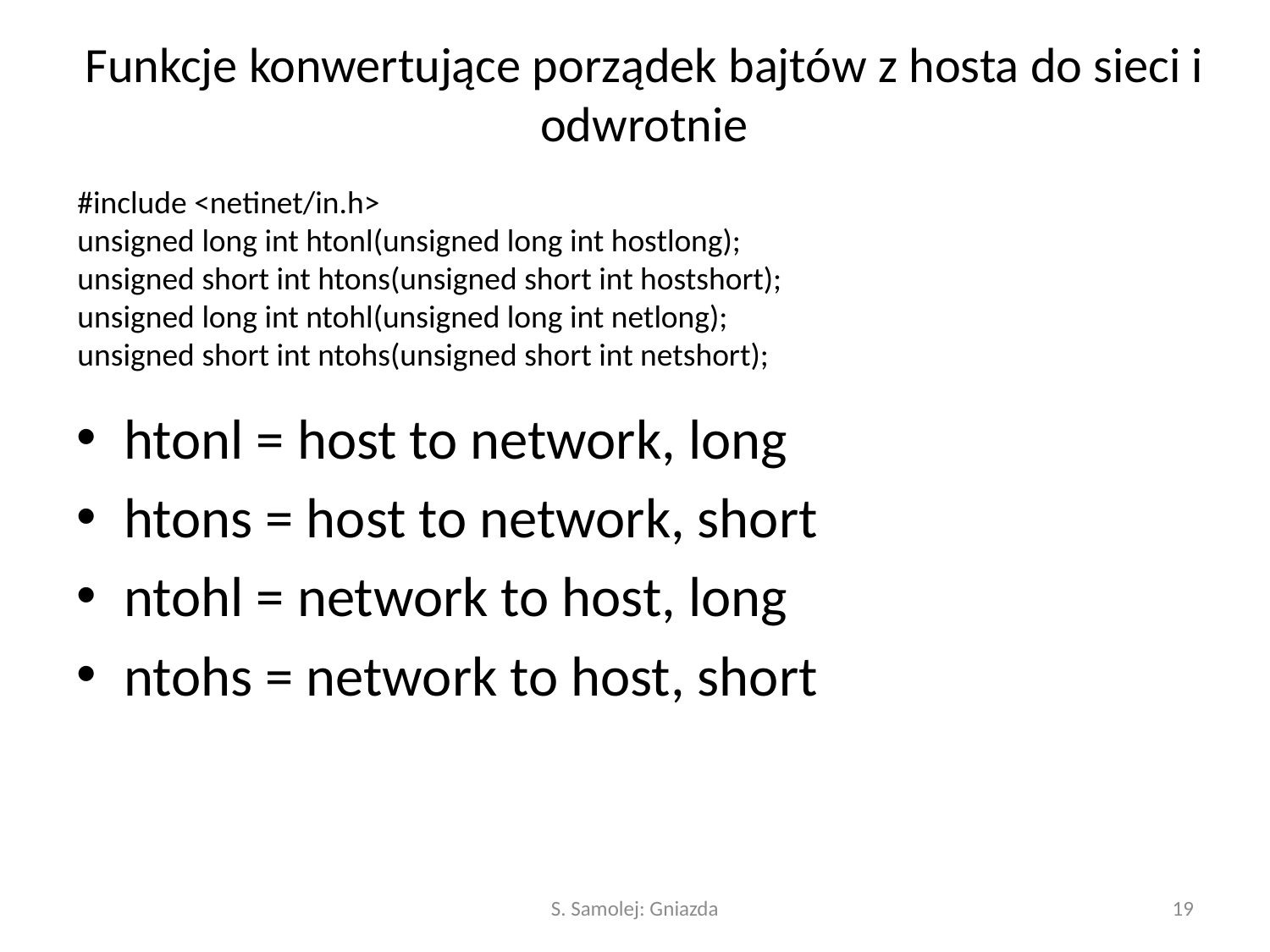

# Funkcje konwertujące porządek bajtów z hosta do sieci i odwrotnie
#include <netinet/in.h>
unsigned long int htonl(unsigned long int hostlong);
unsigned short int htons(unsigned short int hostshort);
unsigned long int ntohl(unsigned long int netlong);
unsigned short int ntohs(unsigned short int netshort);
htonl = host to network, long
htons = host to network, short
ntohl = network to host, long
ntohs = network to host, short
S. Samolej: Gniazda
19